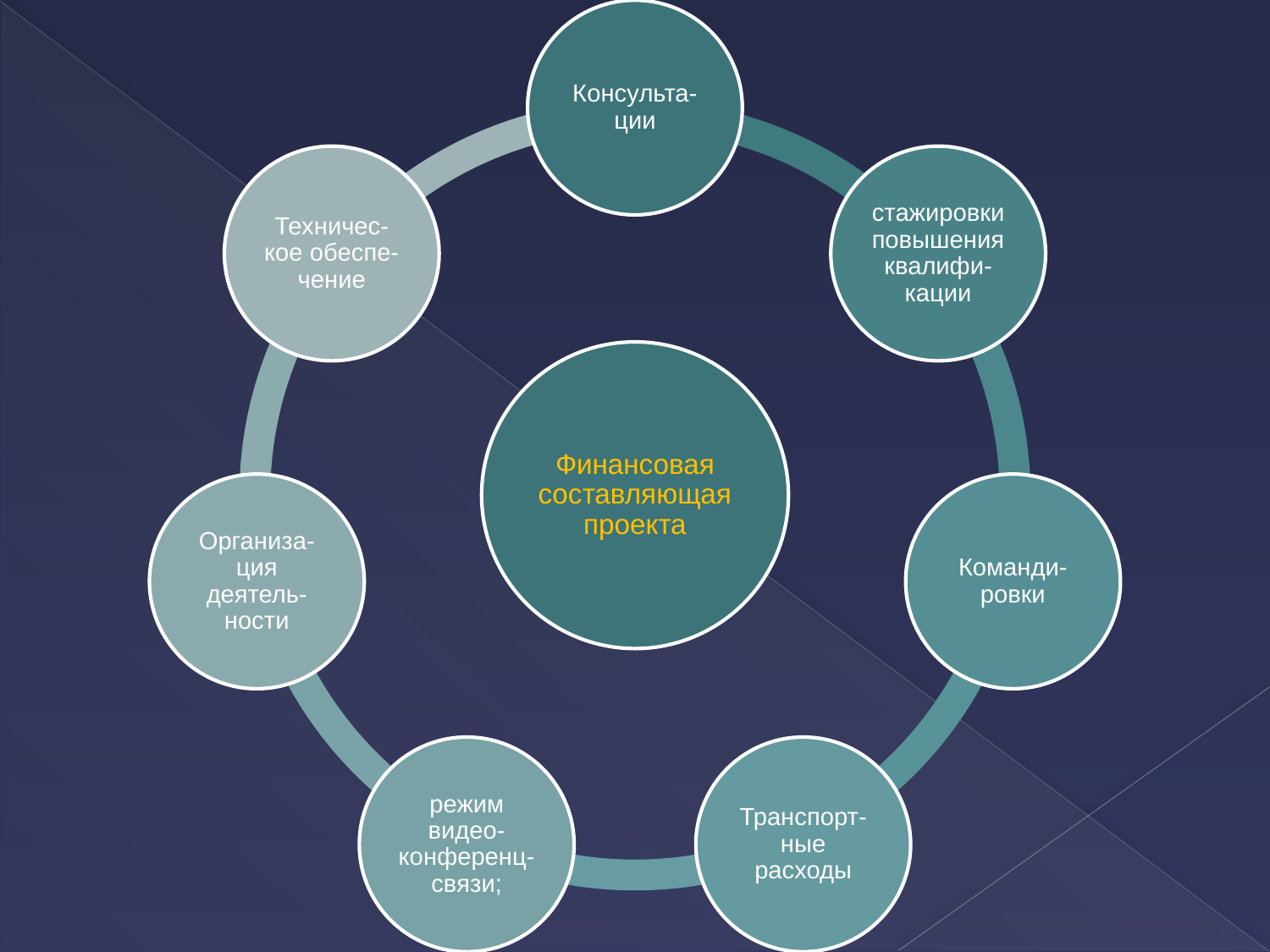

Финансовая составляющая проекта
Консульта-ции
стажировки повышения квалифи-кации
Команди-ровки
Транспорт-ные расходы
режим видео-конференц-связи;
Организа-ция деятель-ности
Техничес-кое обеспе-чение